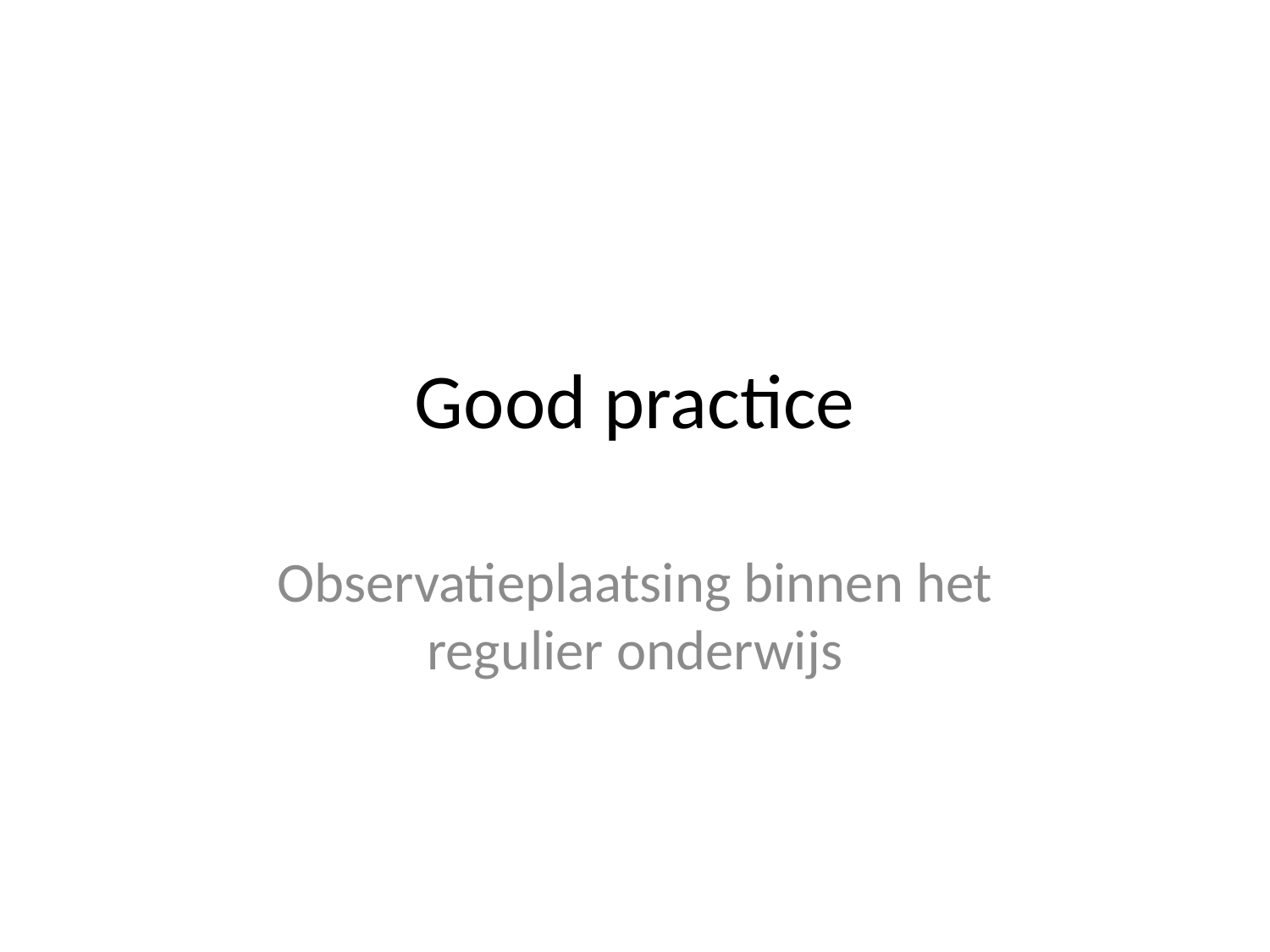

Good practice
Observatieplaatsing binnen het regulier onderwijs